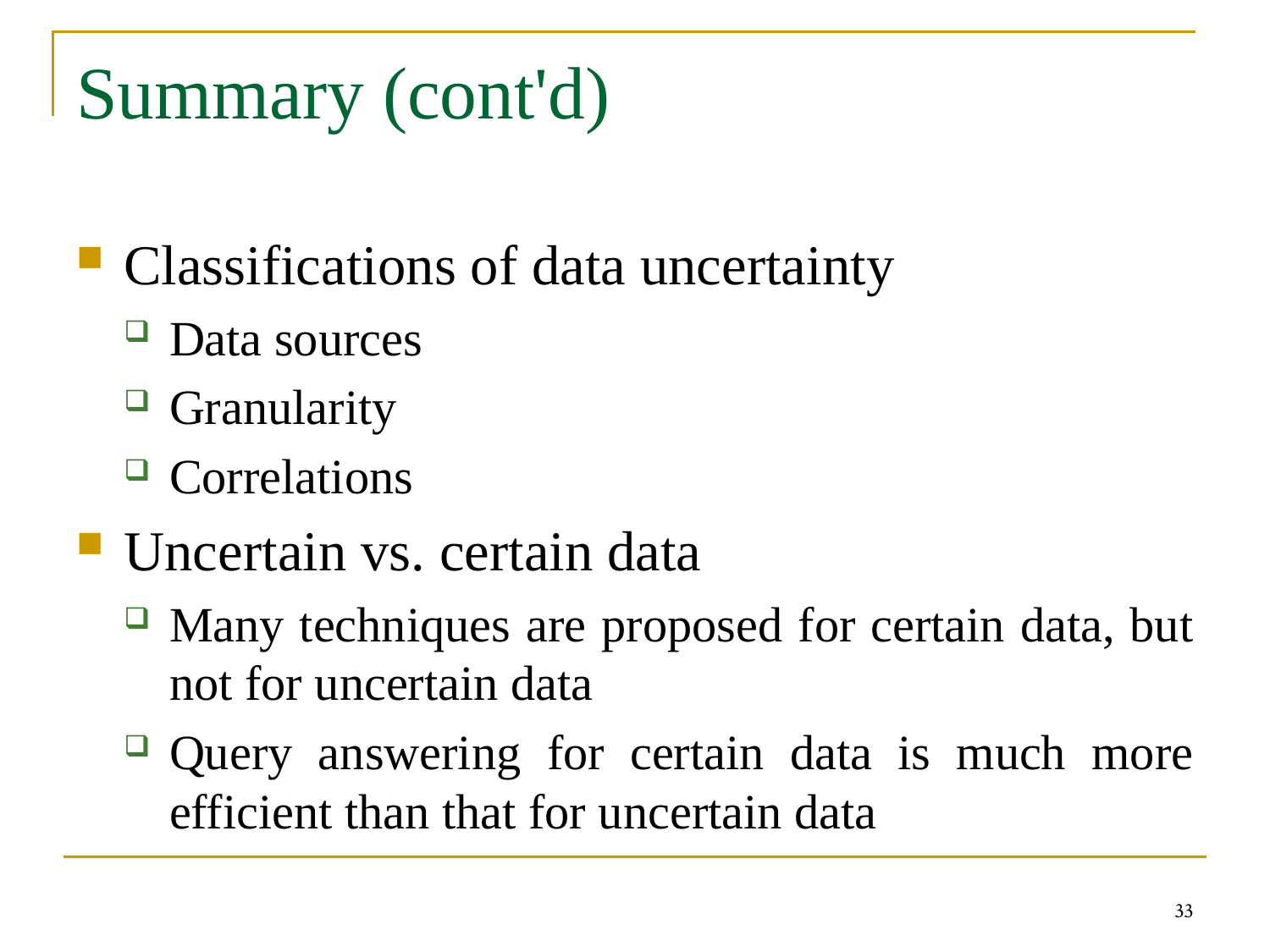

# Summary (cont'd)
Classifications of data uncertainty
Data sources
Granularity
Correlations
Uncertain vs. certain data
Many techniques are proposed for certain data, but not for uncertain data
Query answering for certain data is much more efficient than that for uncertain data

33